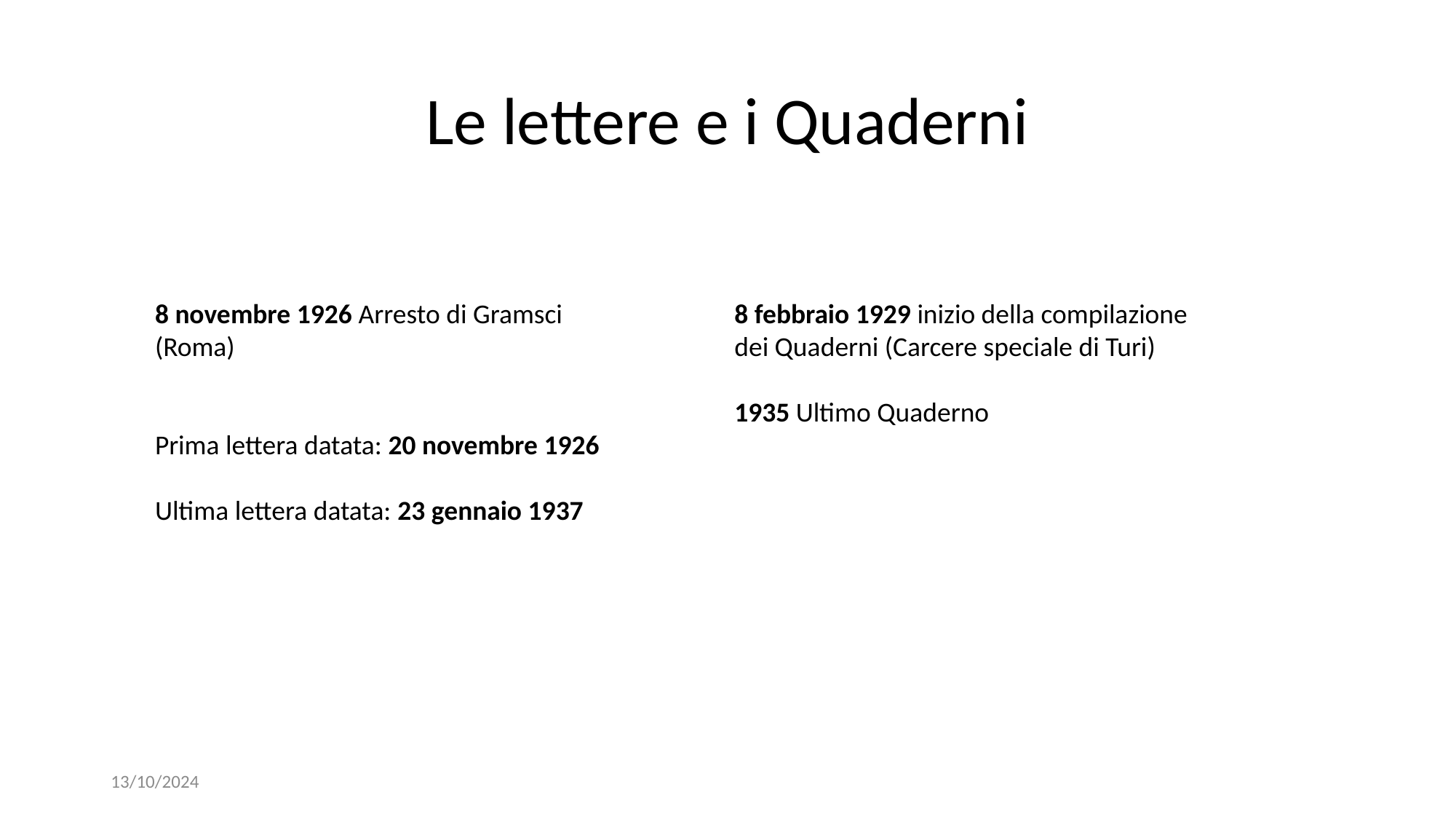

# Le lettere e i Quaderni

8 novembre 1926 Arresto di Gramsci (Roma)

Prima lettera datata: 20 novembre 1926

Ultima lettera datata: 23 gennaio 1937

8 febbraio 1929 inizio della compilazione dei Quaderni (Carcere speciale di Turi)

1935 Ultimo Quaderno

13/10/2024